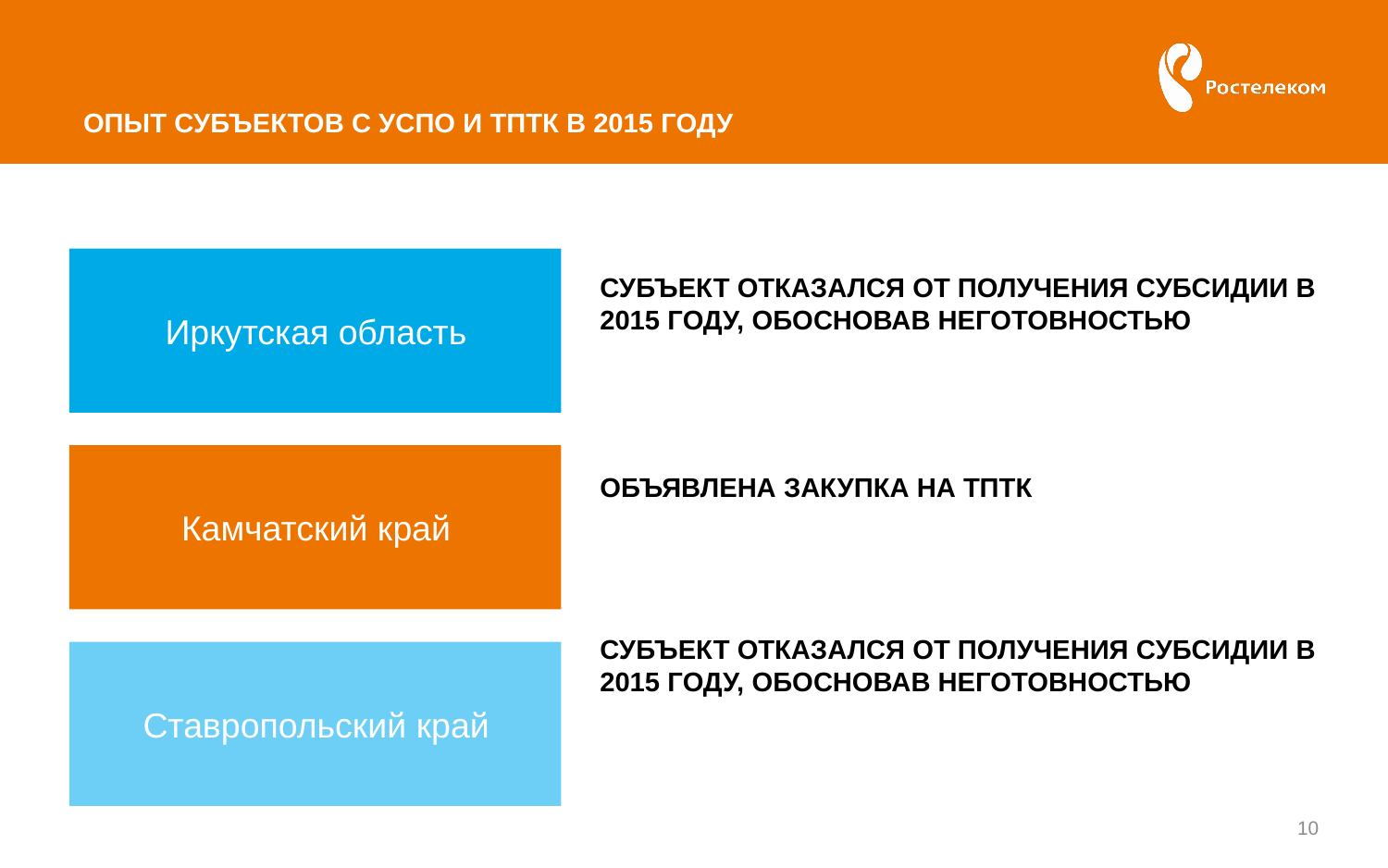

# ОПЫТ СУБЪЕКТОВ С УСПО И ТПТК В 2015 ГОДУ

СУБЪЕКТ ОТКАЗАЛСЯ ОТ ПОЛУЧЕНИЯ СУБСИДИИ В 2015 ГОДУ, ОБОСНОВАВ НЕГОТОВНОСТЬЮ

ОБЪЯВЛЕНА ЗАКУПКА НА ТПТК

СУБЪЕКТ ОТКАЗАЛСЯ ОТ ПОЛУЧЕНИЯ СУБСИДИИ В 2015 ГОДУ, ОБОСНОВАВ НЕГОТОВНОСТЬЮ
Иркутская область
КЕМ МЫ ХОТИМ СТАТЬ?
Камчатский край
КАК МЫ ЭТО СДЕЛАЕМ?
Ставропольский край
10